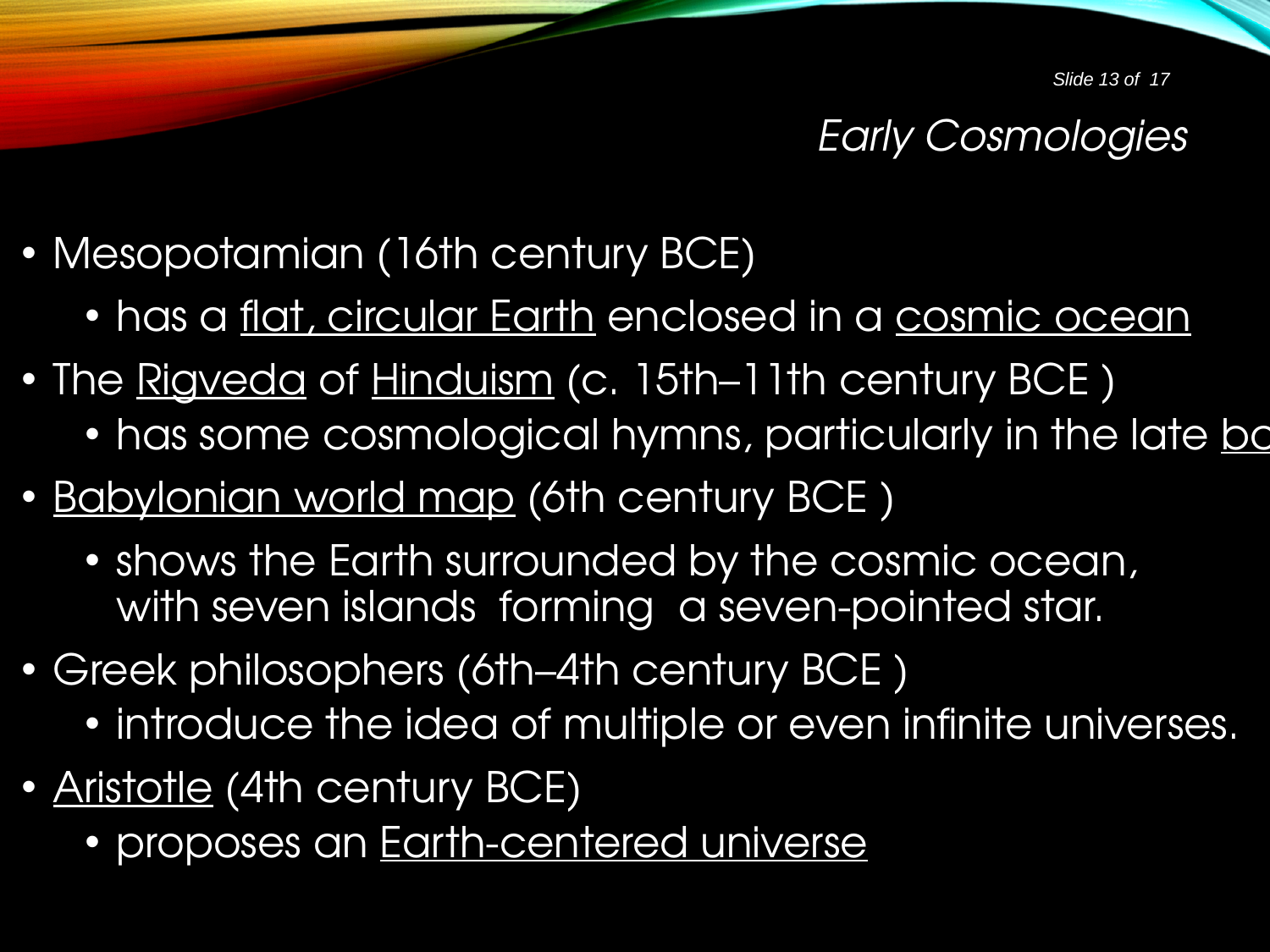

Slide 13 of  17
# Early Cosmologies
Mesopotamian (16th century BCE)
has a flat, circular Earth enclosed in a cosmic ocean
The Rigveda of Hinduism (c. 15th–11th century BCE )
has some cosmological hymns, particularly in the late book 10, notably the Nasadiya Sukta which describes the origin of the universe, originating from the monistic Hiranyagarbha or "Golden Egg".Primal matter remains manifest for 311.04 trillion years and unmanifest for an equal length. The universe remains manifest for 4.32 billion years and unmanifest for an equal length. Innumerable universes exist simultaneously. These cycles have and will last forever, driven by desires.
Babylonian world map (6th century BCE )
shows the Earth surrounded by the cosmic ocean,
with seven islands  forming  a seven-pointed star.
Greek philosophers (6th–4th century BCE )
introduce the idea of multiple or even infinite universes.
Aristotle (4th century BCE)
proposes an Earth-centered universe